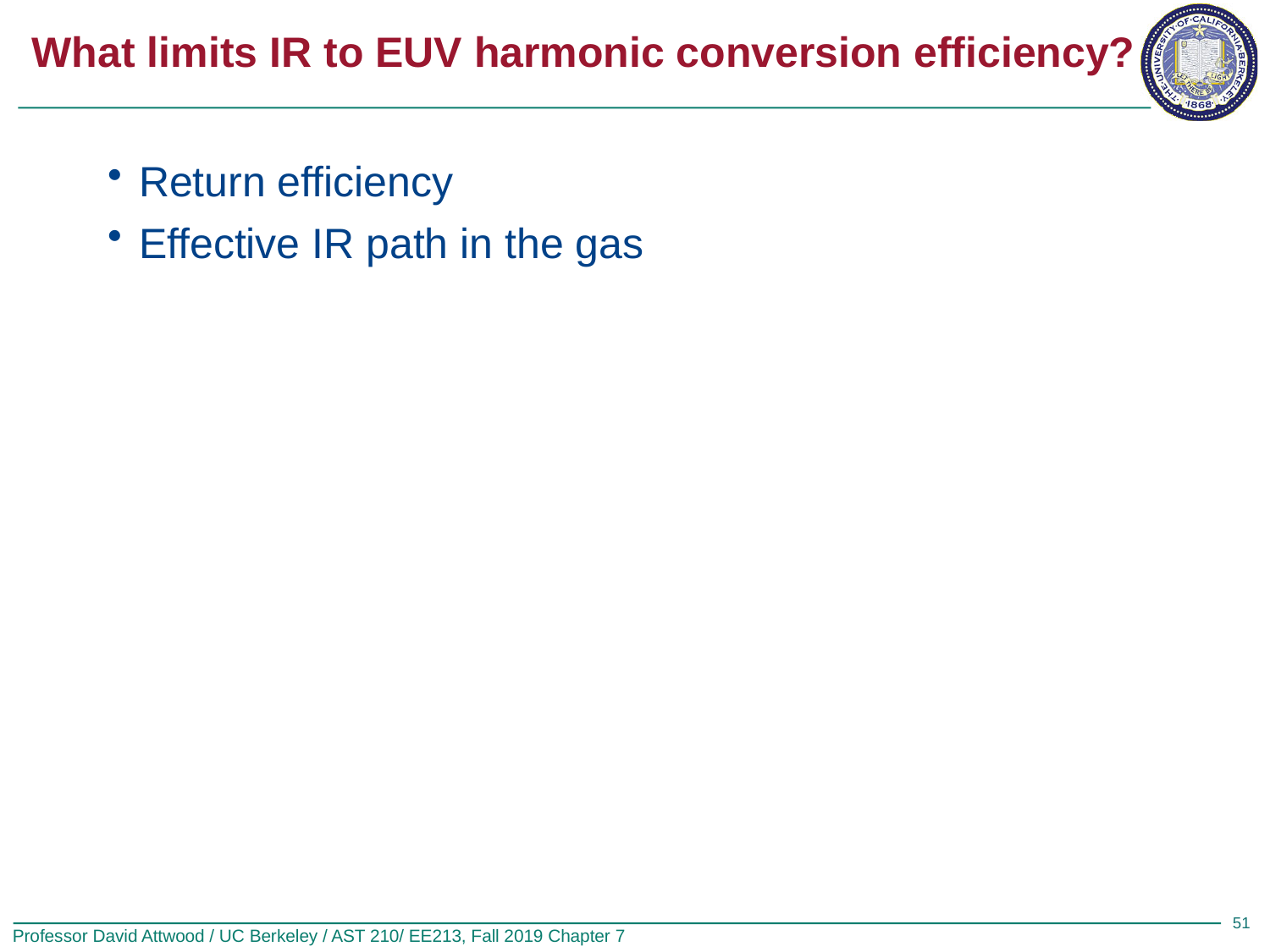

# What limits IR to EUV harmonic conversion efficiency?
Return efficiency
Effective IR path in the gas
51